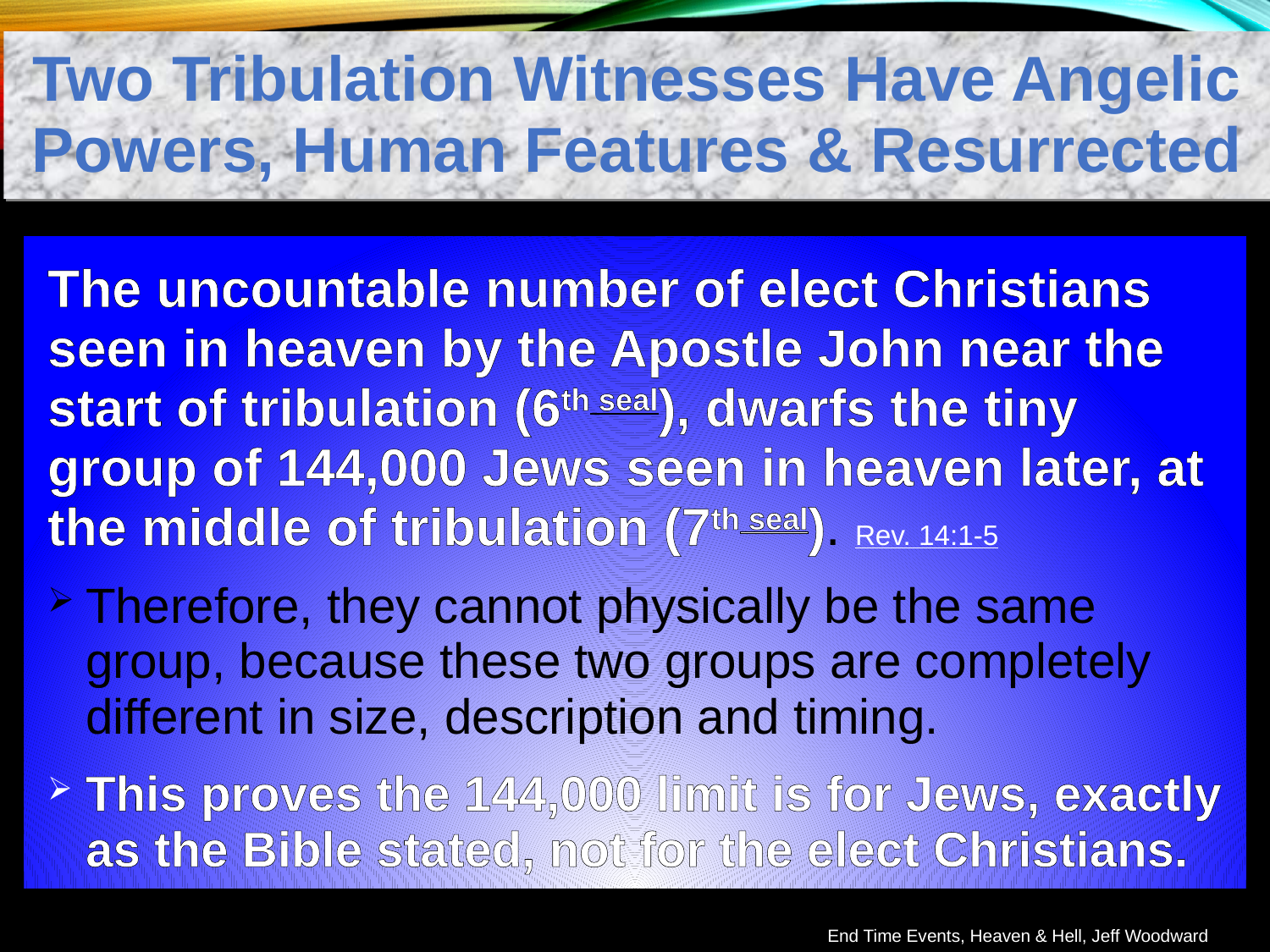

Two Tribulation Witnesses Have Angelic Powers, Human Features & Resurrected
The uncountable number of elect Christians seen in heaven by the Apostle John near the start of tribulation (6th seal), dwarfs the tiny group of 144,000 Jews seen in heaven later, at the middle of tribulation (7th seal). Rev. 14:1-5
Therefore, they cannot physically be the same group, because these two groups are completely different in size, description and timing.
This proves the 144,000 limit is for Jews, exactly as the Bible stated, not for the elect Christians.
End Time Events, Heaven & Hell, Jeff Woodward